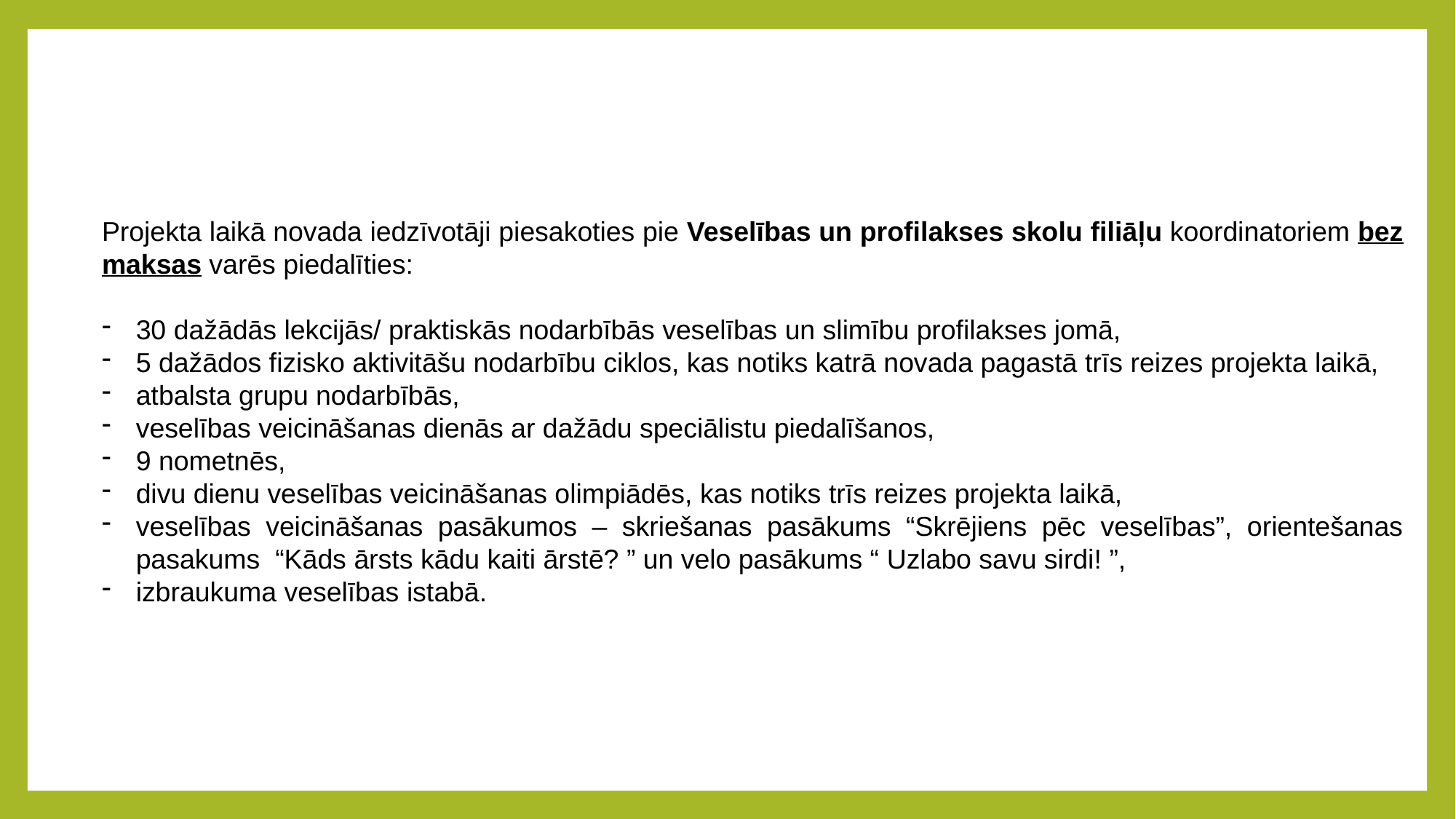

Projekta laikā novada iedzīvotāji piesakoties pie Veselības un profilakses skolu filiāļu koordinatoriem bez maksas varēs piedalīties:

30 dažādās lekcijās/ praktiskās nodarbībās veselības un slimību profilakses jomā,
5 dažādos fizisko aktivitāšu nodarbību ciklos, kas notiks katrā novada pagastā trīs reizes projekta laikā,
atbalsta grupu nodarbībās,
veselības veicināšanas dienās ar dažādu speciālistu piedalīšanos,
9 nometnēs,
divu dienu veselības veicināšanas olimpiādēs, kas notiks trīs reizes projekta laikā,
veselības veicināšanas pasākumos – skriešanas pasākums “Skrējiens pēc veselības”, orientešanas pasakums  “Kāds ārsts kādu kaiti ārstē? ” un velo pasākums “ Uzlabo savu sirdi! ”,
izbraukuma veselības istabā.